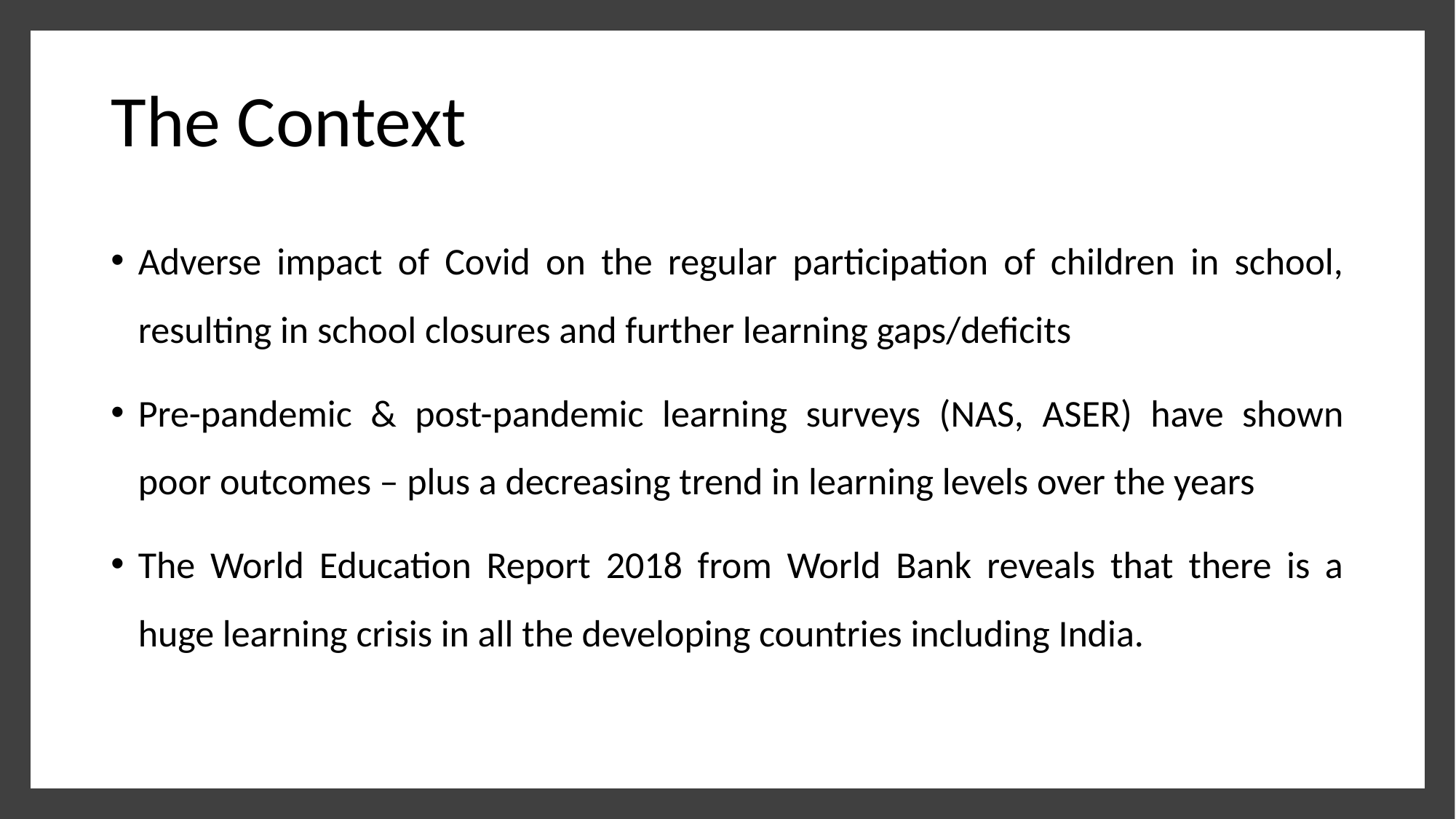

# The Context
Adverse impact of Covid on the regular participation of children in school, resulting in school closures and further learning gaps/deficits
Pre-pandemic & post-pandemic learning surveys (NAS, ASER) have shown poor outcomes – plus a decreasing trend in learning levels over the years
The World Education Report 2018 from World Bank reveals that there is a huge learning crisis in all the developing countries including India.